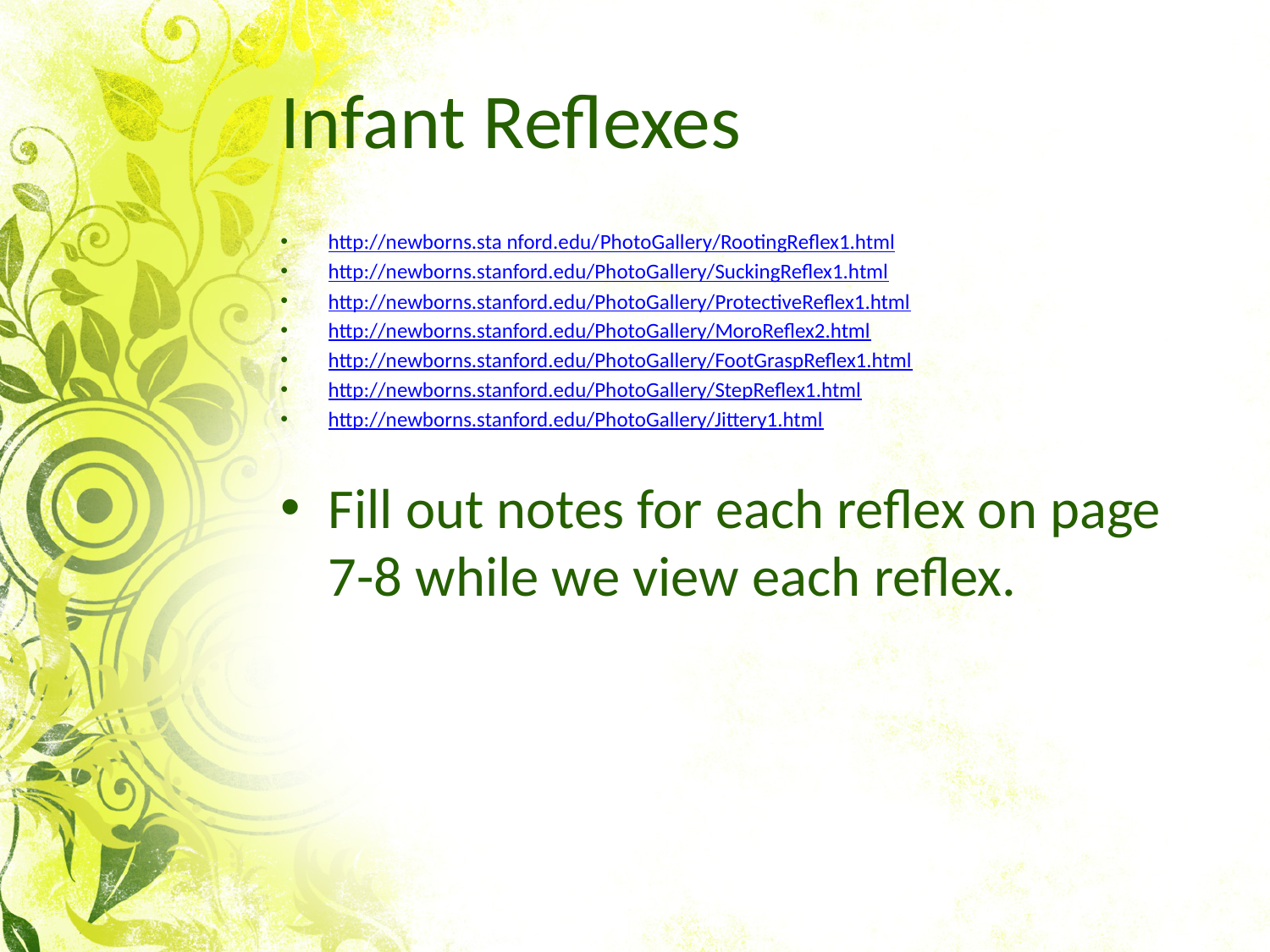

# Infant Reflexes
http://newborns.sta nford.edu/PhotoGallery/RootingReflex1.html
http://newborns.stanford.edu/PhotoGallery/SuckingReflex1.html
http://newborns.stanford.edu/PhotoGallery/ProtectiveReflex1.html
http://newborns.stanford.edu/PhotoGallery/MoroReflex2.html
http://newborns.stanford.edu/PhotoGallery/FootGraspReflex1.html
http://newborns.stanford.edu/PhotoGallery/StepReflex1.html
http://newborns.stanford.edu/PhotoGallery/Jittery1.html

Fill out notes for each reflex on page 7-8 while we view each reflex.